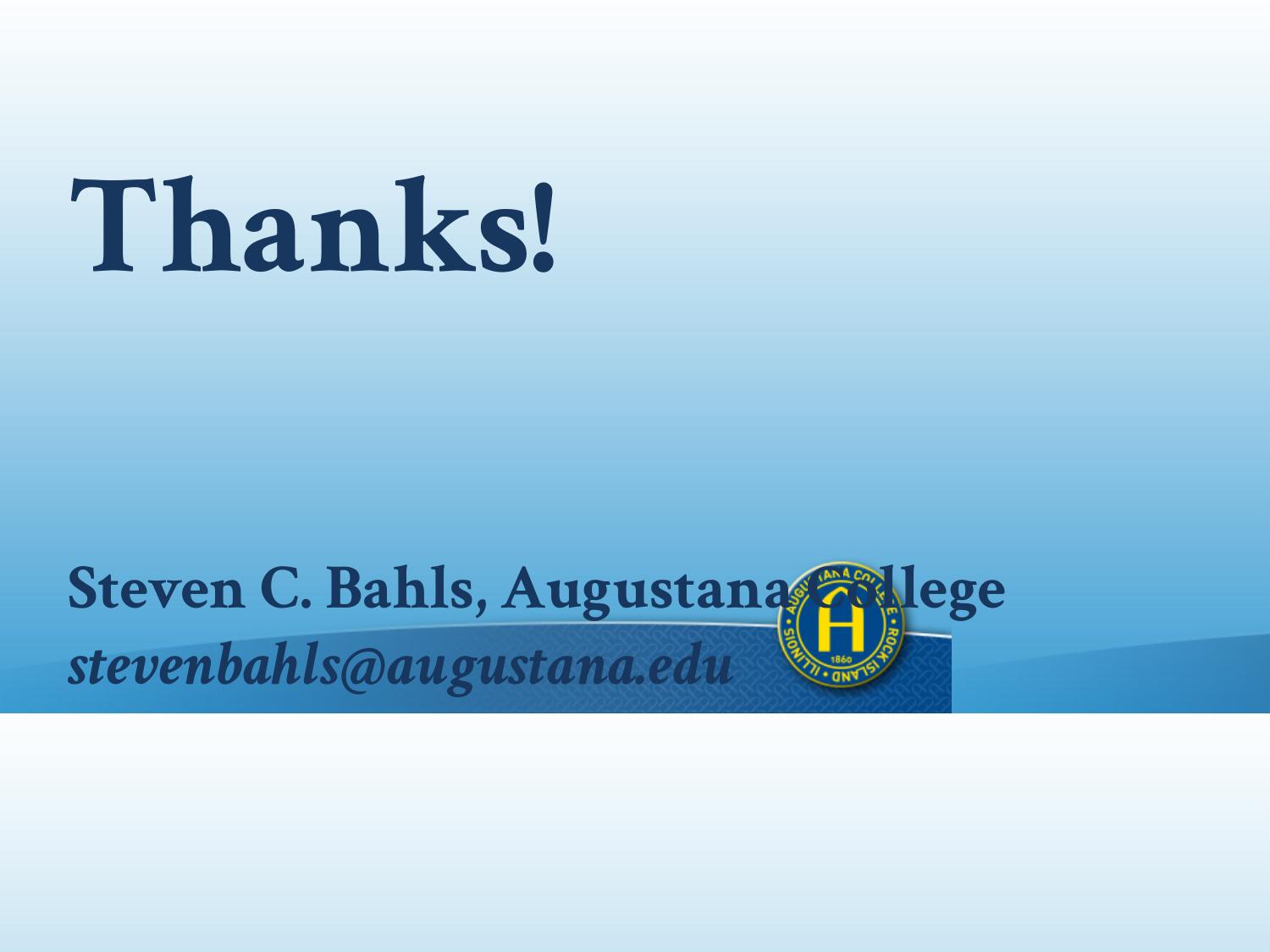

Thanks!

Steven C. Bahls, Augustana College
stevenbahls@augustana.edu